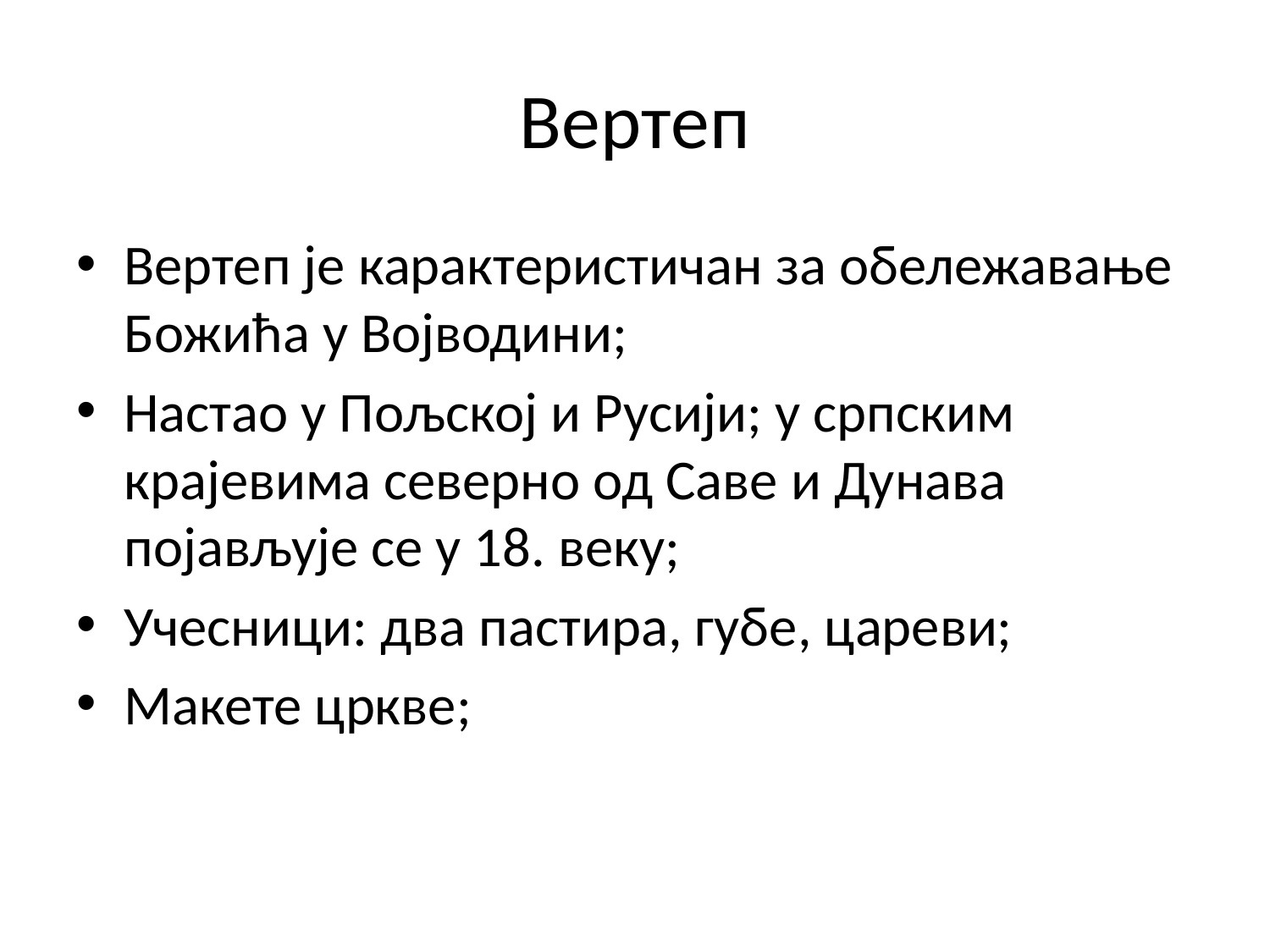

# Вертеп
Вертеп је карактеристичан за обележавање Божића у Војводини;
Настао у Пољској и Русији; у српским крајевима северно од Саве и Дунава појављује се у 18. веку;
Учесници: два пастира, губе, цареви;
Макете цркве;